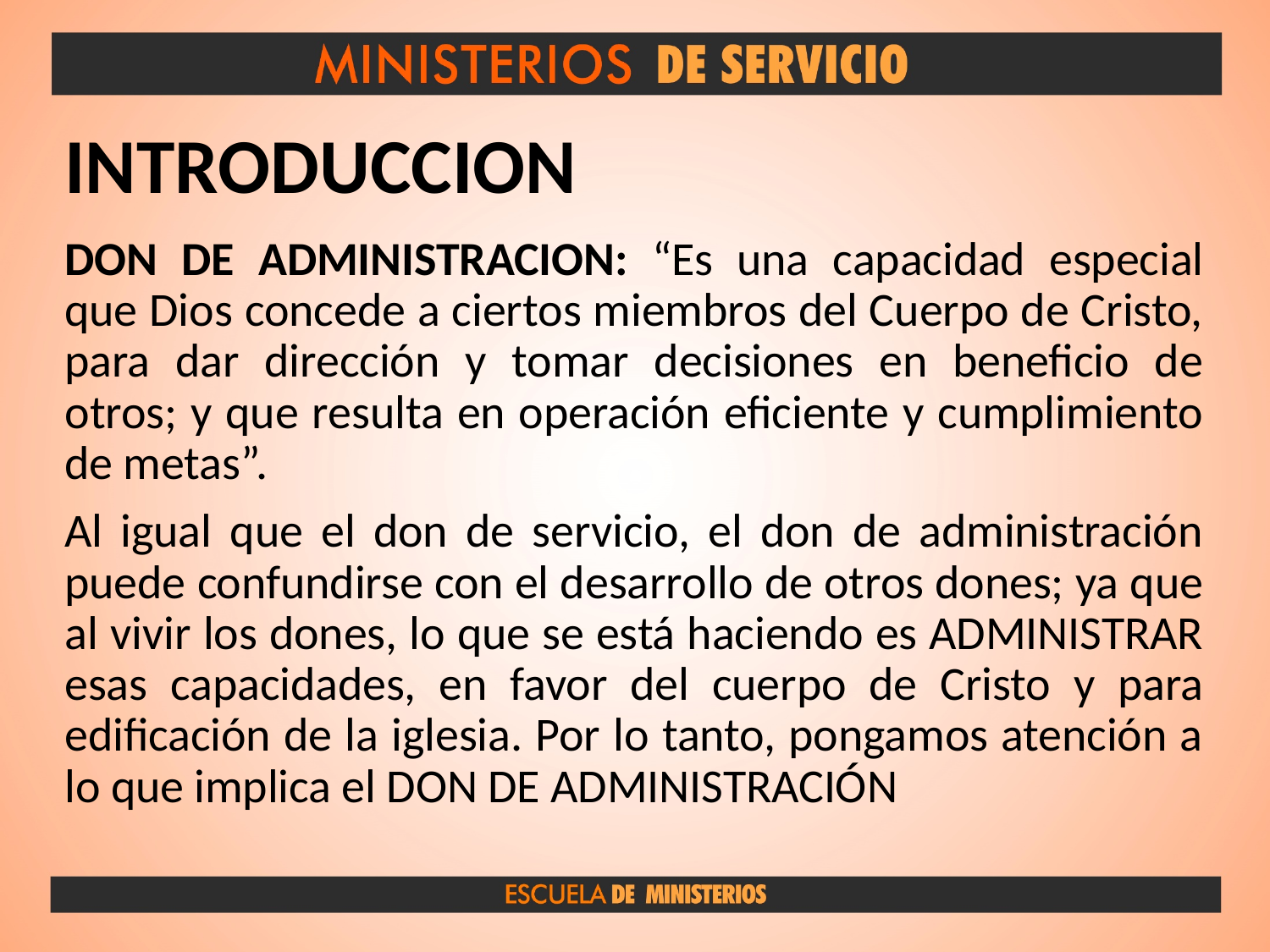

# INTRODUCCION
DON DE ADMINISTRACION: “Es una capacidad especial que Dios concede a ciertos miembros del Cuerpo de Cristo, para dar dirección y tomar decisiones en beneficio de otros; y que resulta en operación eficiente y cumplimiento de metas”.
Al igual que el don de servicio, el don de administración puede confundirse con el desarrollo de otros dones; ya que al vivir los dones, lo que se está haciendo es ADMINISTRAR esas capacidades, en favor del cuerpo de Cristo y para edificación de la iglesia. Por lo tanto, pongamos atención a lo que implica el DON DE ADMINISTRACIÓN